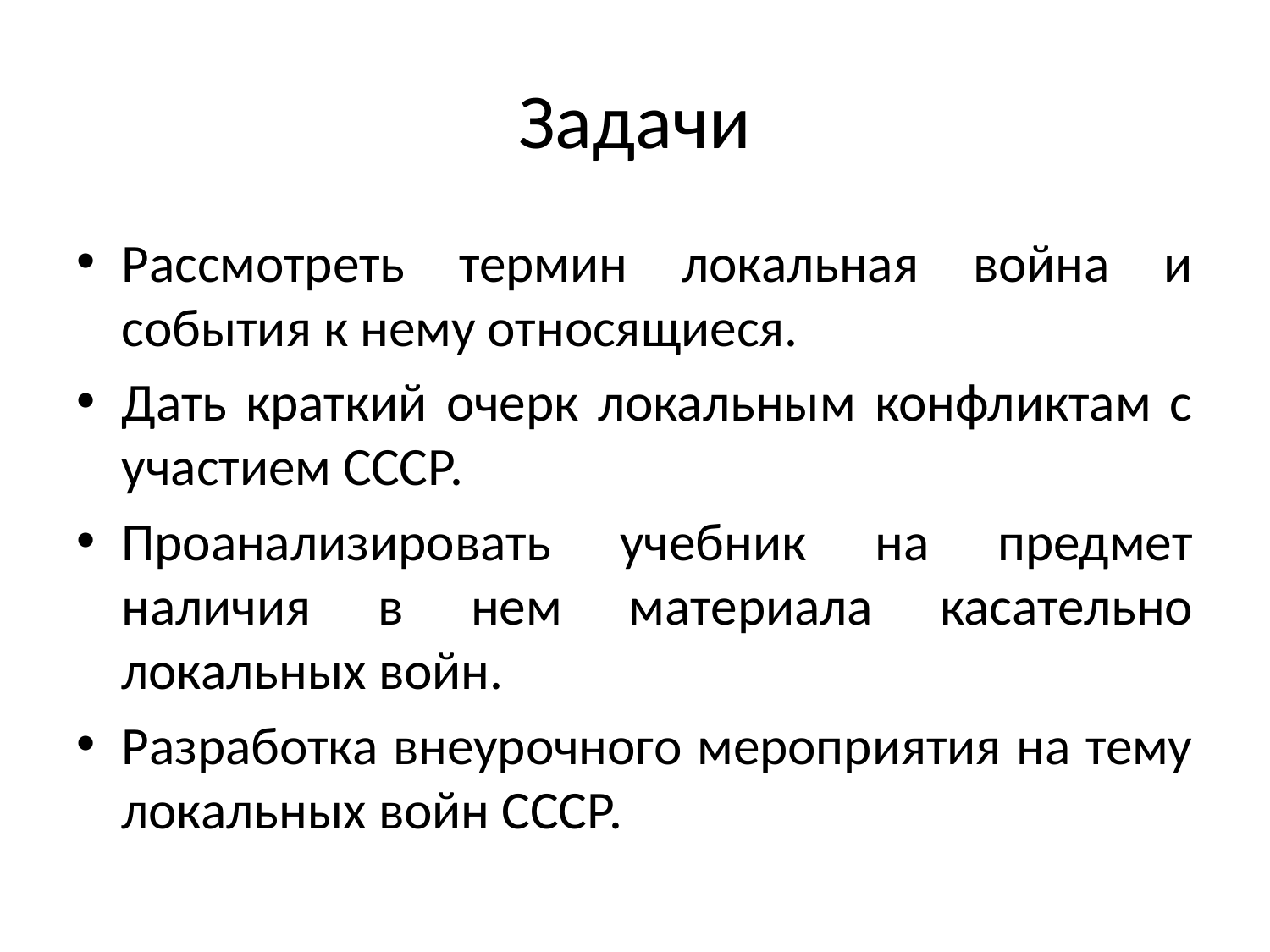

# Задачи
Рассмотреть термин локальная война и события к нему относящиеся.
Дать краткий очерк локальным конфликтам с участием СССР.
Проанализировать учебник на предмет наличия в нем материала касательно локальных войн.
Разработка внеурочного мероприятия на тему локальных войн СССР.